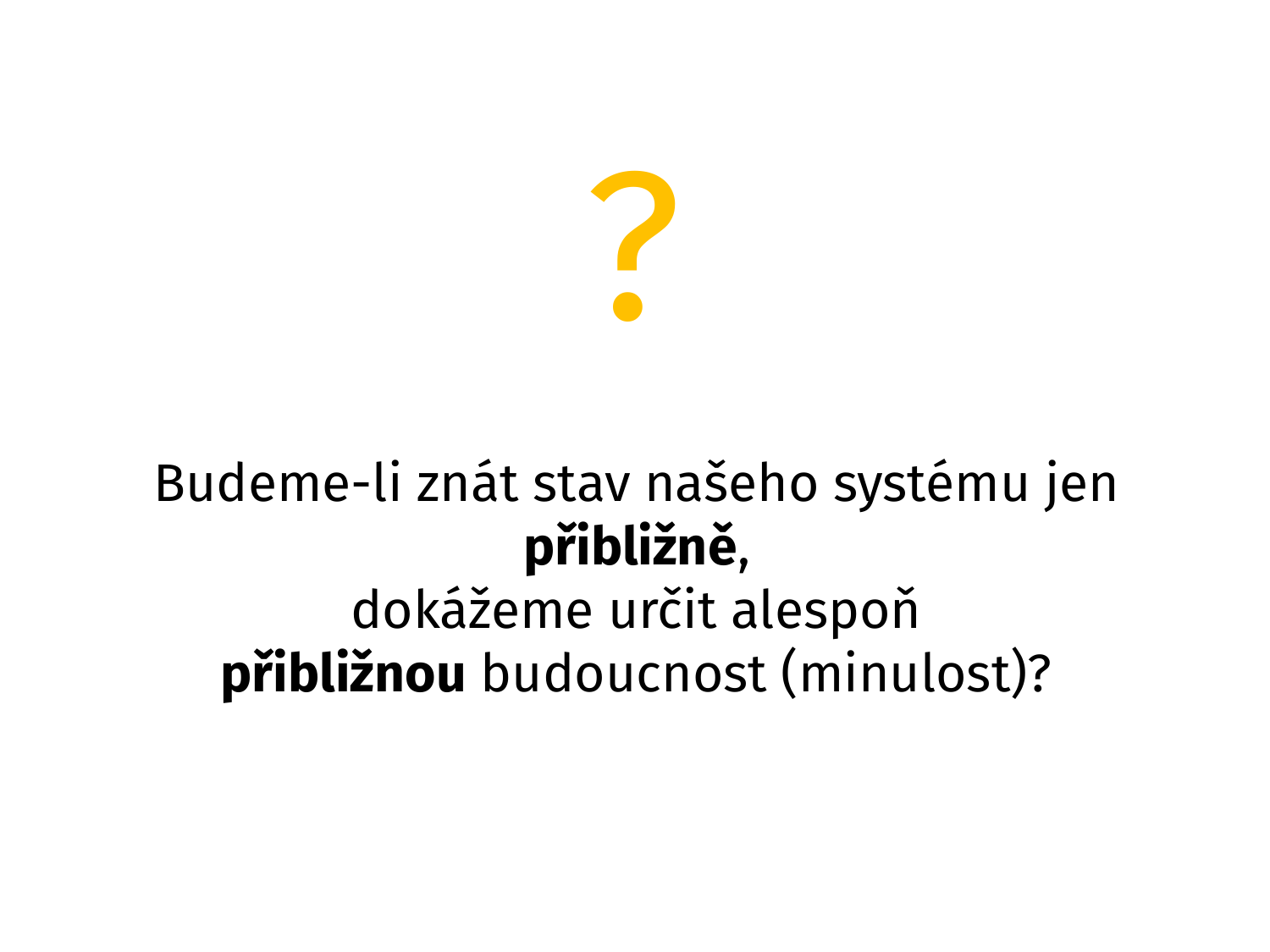

?
Budeme-li znát stav našeho systému jen přibližně,
dokážeme určit alespoň
přibližnou budoucnost (minulost)?